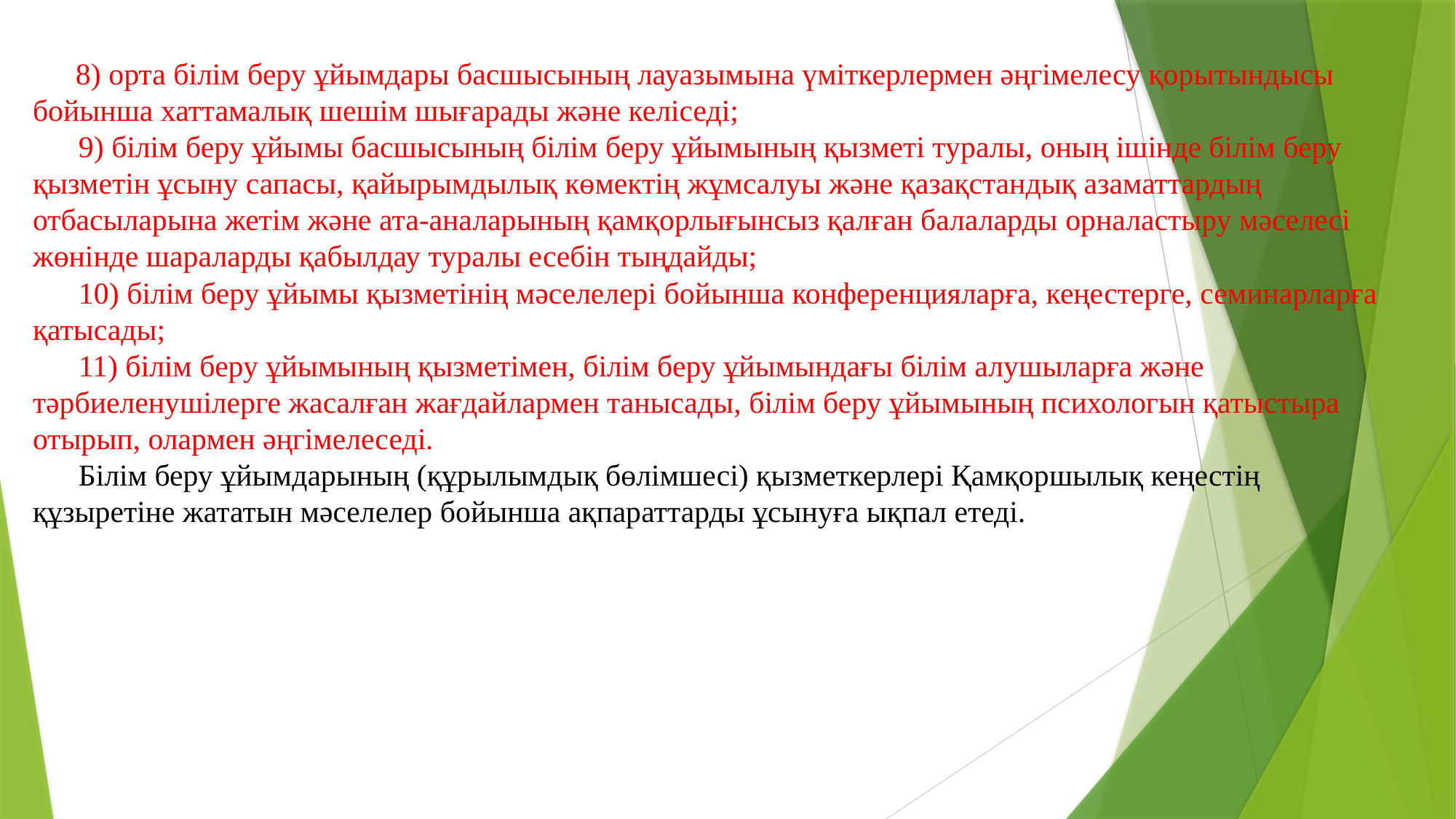

8) орта білім беру ұйымдары басшысының лауазымына үміткерлермен әңгімелесу қорытындысы бойынша хаттамалық шешім шығарады және келіседі;
      9) білім беру ұйымы басшысының білім беру ұйымының қызметі туралы, оның ішінде білім беру қызметін ұсыну сапасы, қайырымдылық көмектің жұмсалуы және қазақстандық азаматтардың отбасыларына жетім және ата-аналарының қамқорлығынсыз қалған балаларды орналастыру мәселесі жөнінде шараларды қабылдау туралы есебін тыңдайды;
      10) білім беру ұйымы қызметінің мәселелері бойынша конференцияларға, кеңестерге, семинарларға қатысады;
      11) білім беру ұйымының қызметімен, білім беру ұйымындағы білім алушыларға және тәрбиеленушілерге жасалған жағдайлармен танысады, білім беру ұйымының психологын қатыстыра отырып, олармен әңгімелеседі.
      Білім беру ұйымдарының (құрылымдық бөлімшесі) қызметкерлері Қамқоршылық кеңестің құзыретіне жататын мәселелер бойынша ақпараттарды ұсынуға ықпал етеді.